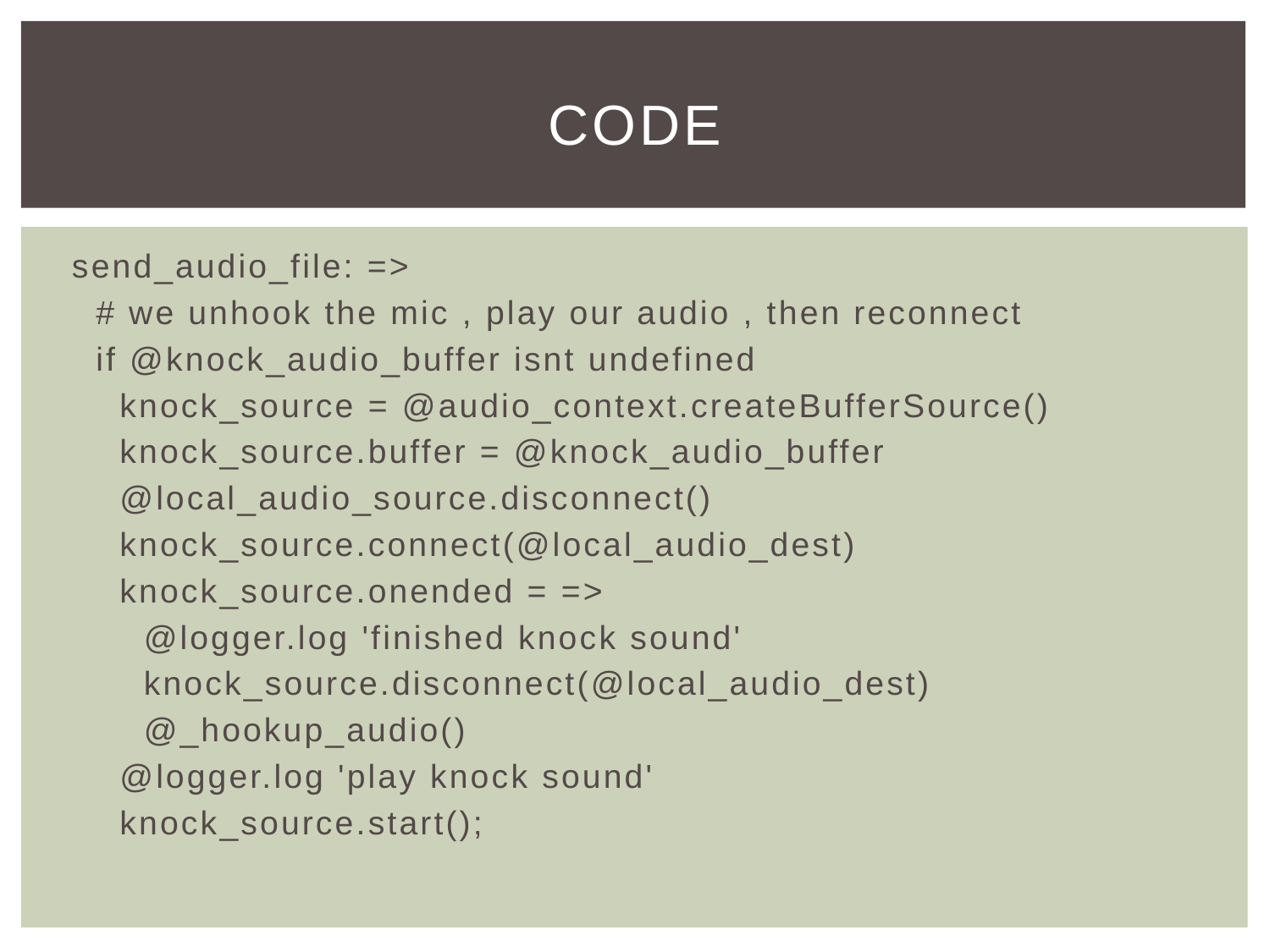

# Code
send_audio_file: =>
  # we unhook the mic , play our audio , then reconnect
  if @knock_audio_buffer isnt undefined
    knock_source = @audio_context.createBufferSource()
    knock_source.buffer = @knock_audio_buffer
    @local_audio_source.disconnect()
    knock_source.connect(@local_audio_dest)
    knock_source.onended = =>
      @logger.log 'finished knock sound'
      knock_source.disconnect(@local_audio_dest)
      @_hookup_audio()
    @logger.log 'play knock sound'
    knock_source.start();